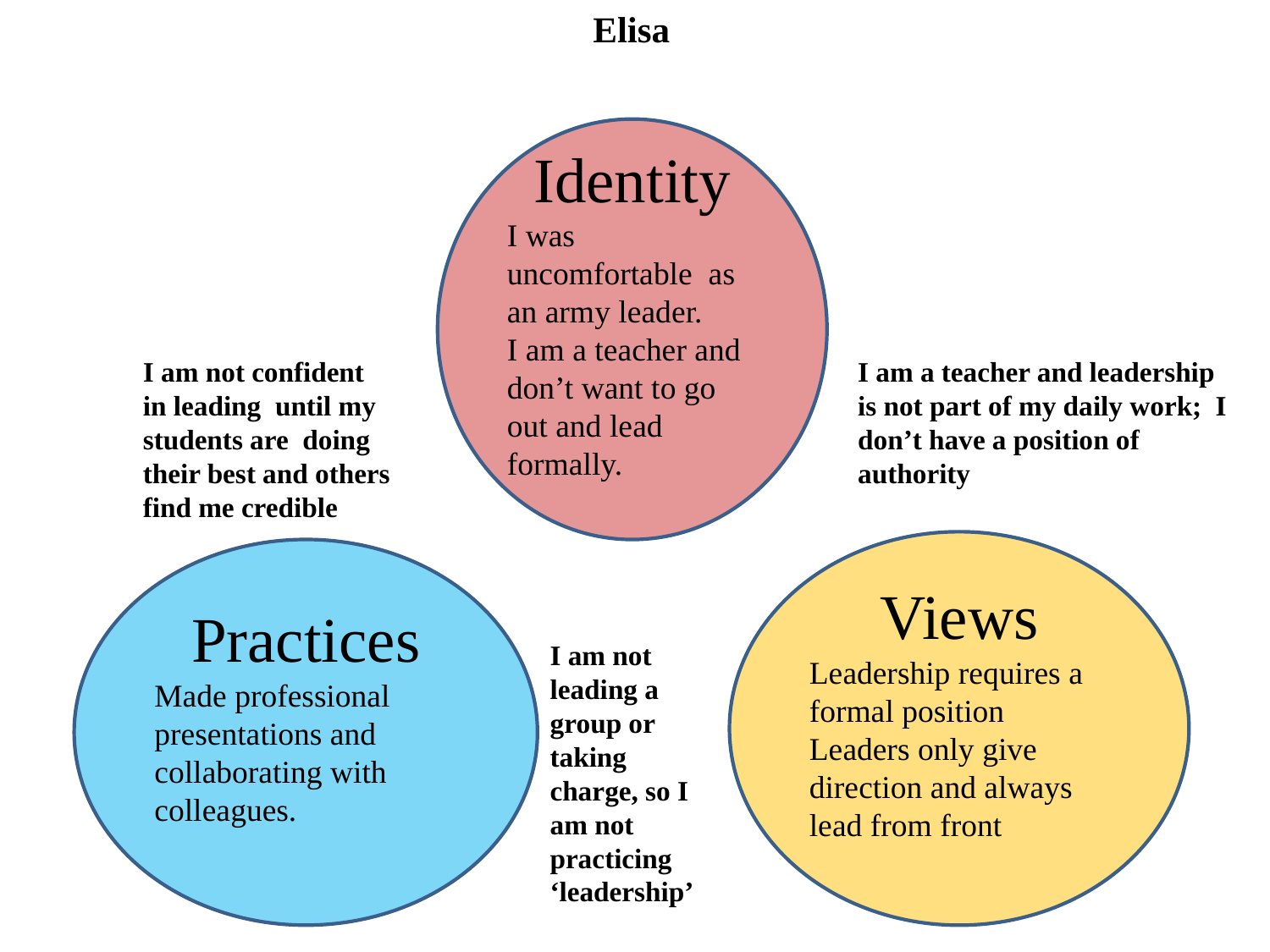

# Elisa

Identity
I was uncomfortable  as an army leader.
I am a teacher and don’t want to go out and lead formally.

I am not confident
in leading  until my students are  doing  their best and others find me credible

I am a teacher and leadership is not part of my daily work;  I don’t have a position of authority

Views
Leadership requires a formal position
Leaders only give direction and always  lead from front

Practices
Made professional presentations and collaborating with colleagues.

I am not leading a group or taking charge, so I am not practicing ‘leadership’